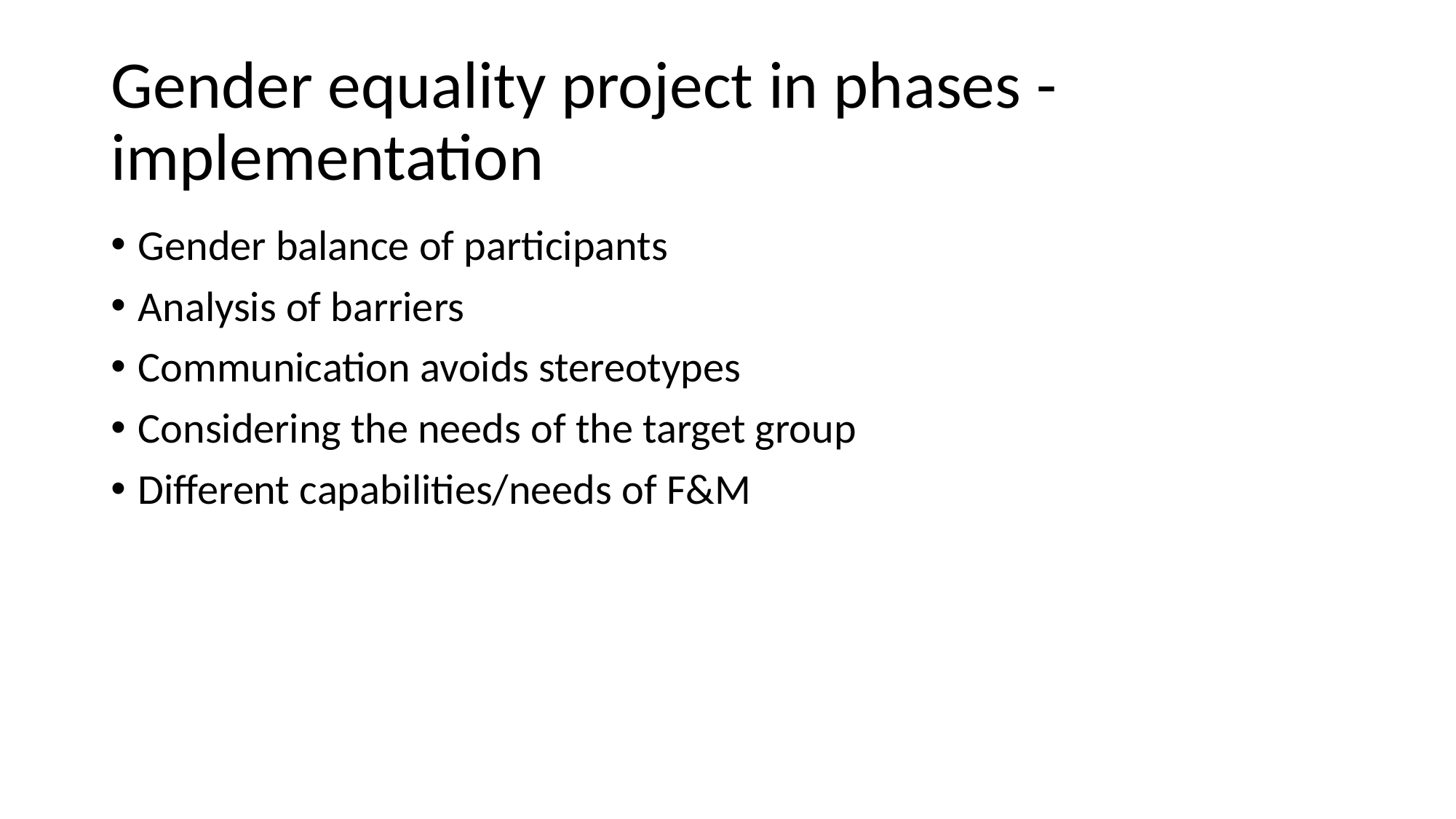

# Gender equality project in phases - implementation
Gender balance of participants
Analysis of barriers
Communication avoids stereotypes
Considering the needs of the target group
Different capabilities/needs of F&M